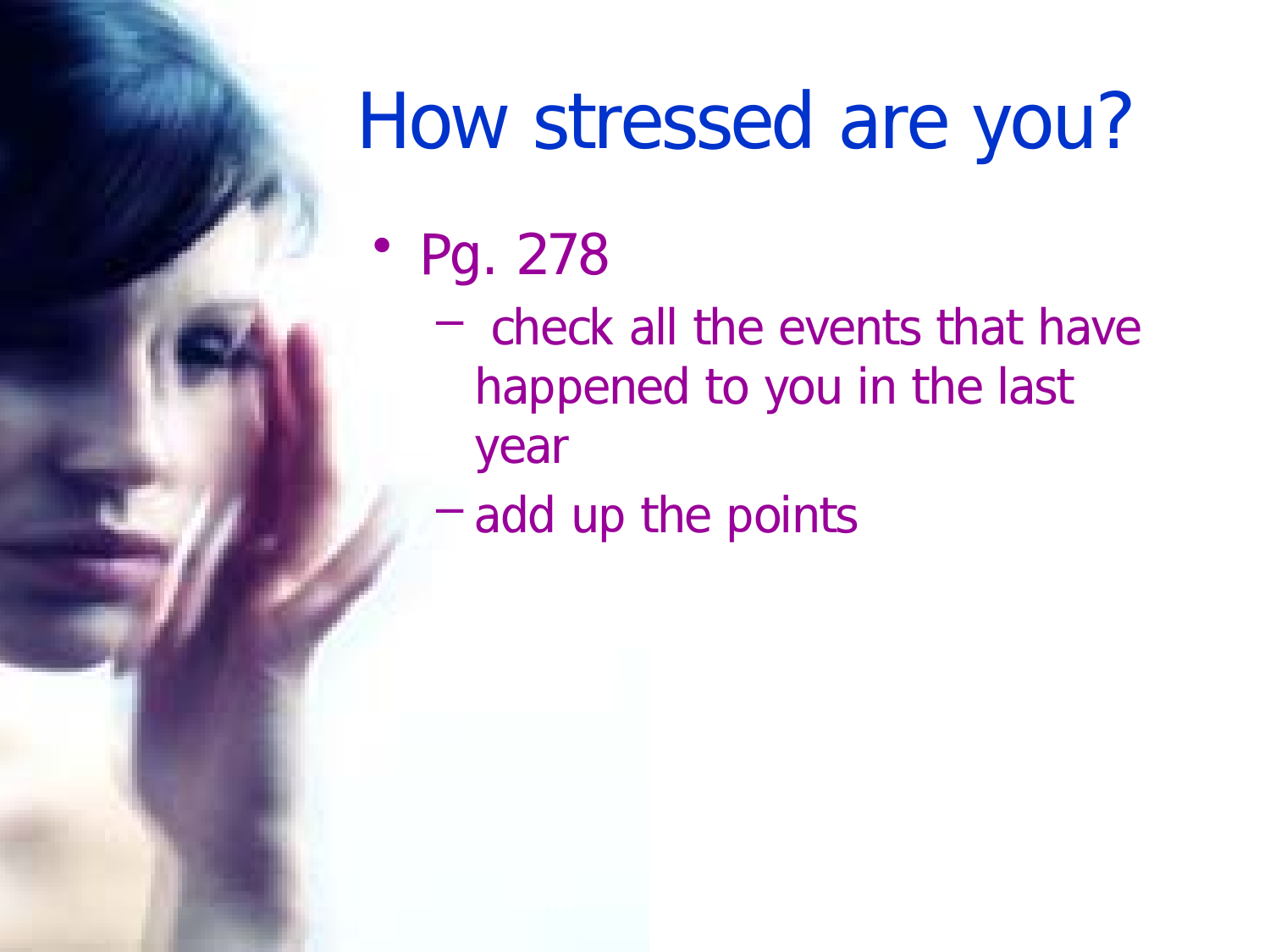

# How stressed are you?
Pg. 278
 check all the events that have happened to you in the last year
add up the points